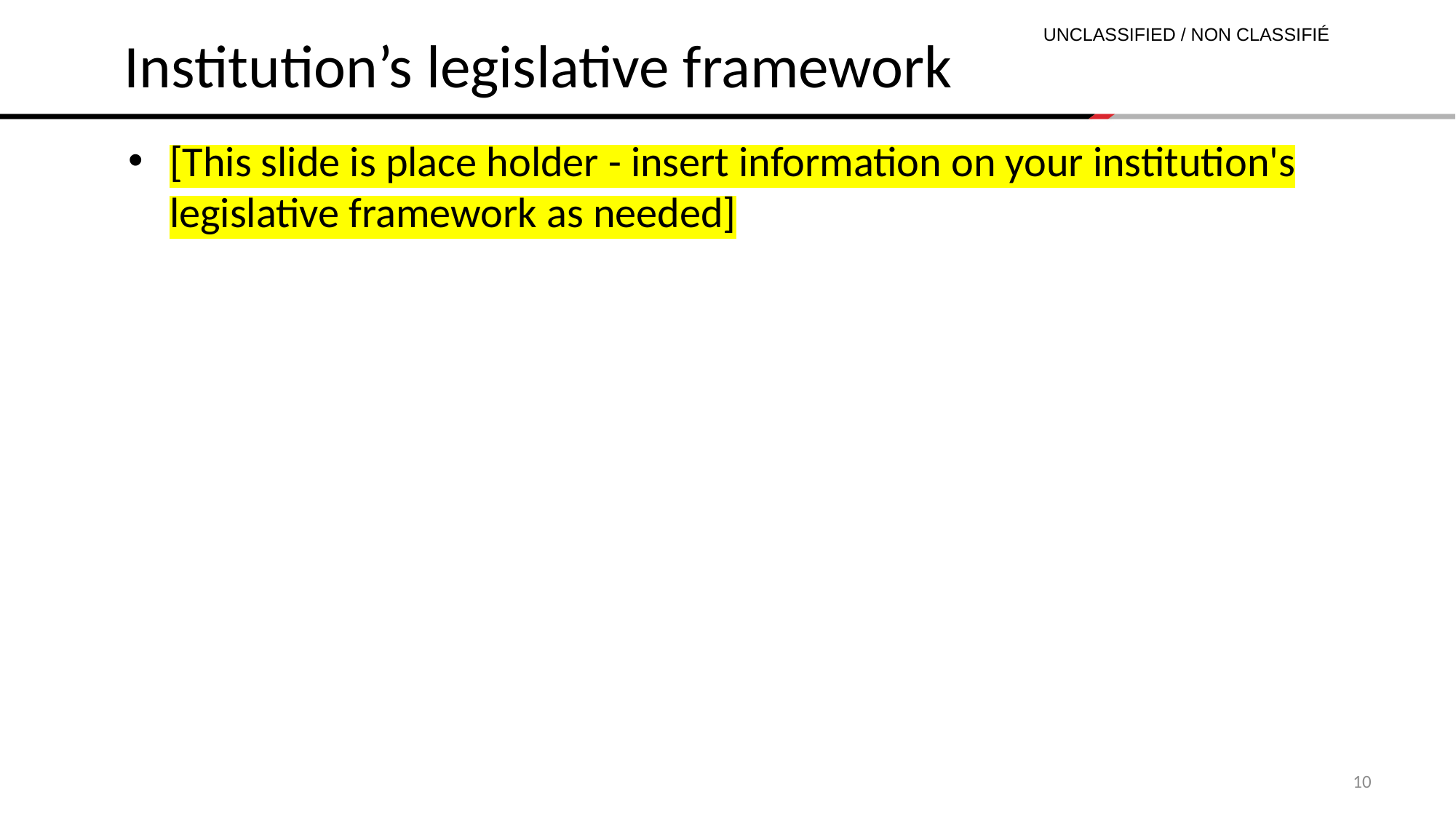

Institution’s legislative framework
[This slide is place holder - insert information on your institution's legislative framework as needed]
10